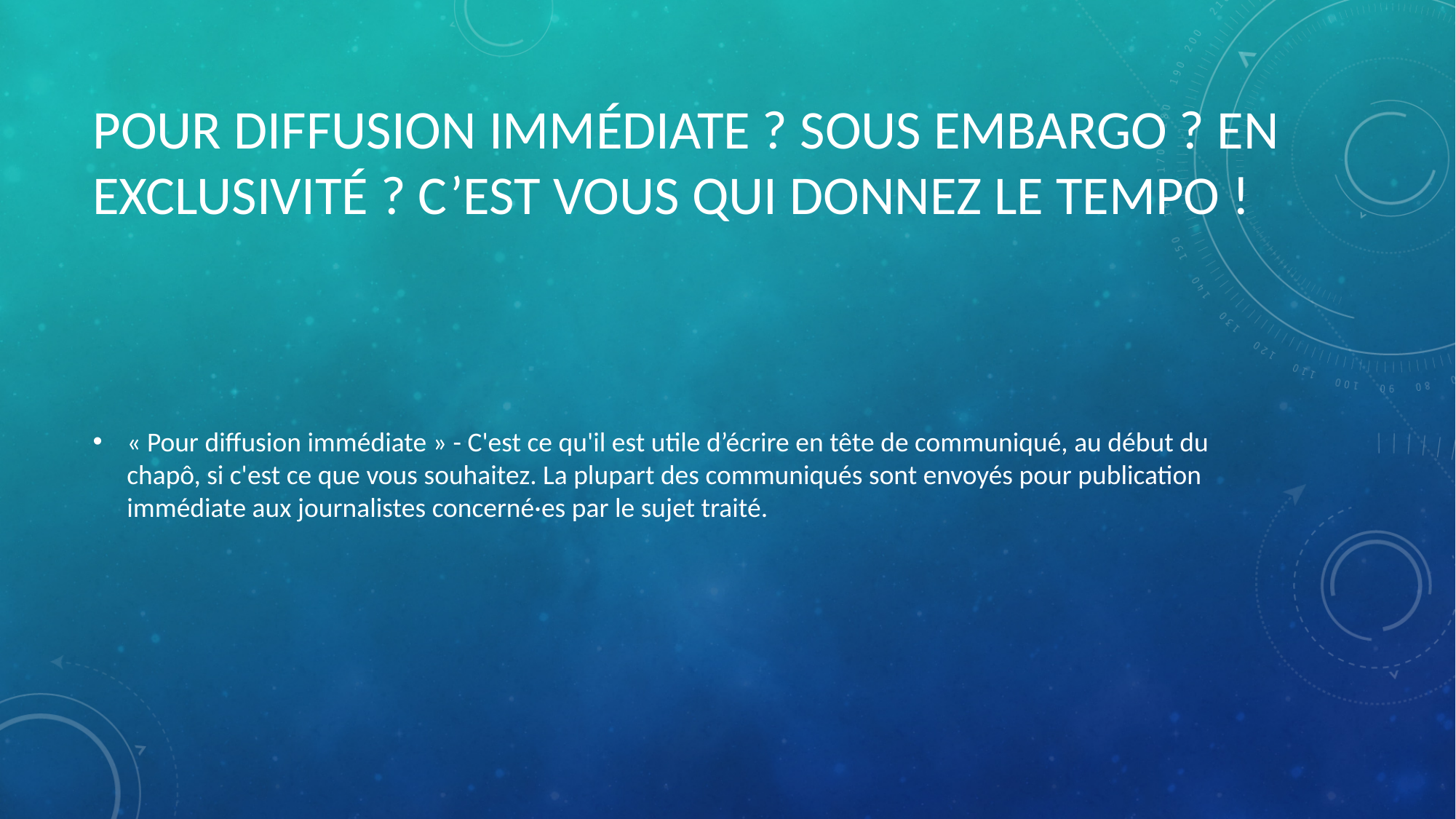

# Pour diffusion immédiate ? Sous embargo ? En exclusivité ? C’est vous qui donnez le tempo !
« Pour diffusion immédiate » - C'est ce qu'il est utile d’écrire en tête de communiqué, au début du chapô, si c'est ce que vous souhaitez. La plupart des communiqués sont envoyés pour publication immédiate aux journalistes concerné·es par le sujet traité.